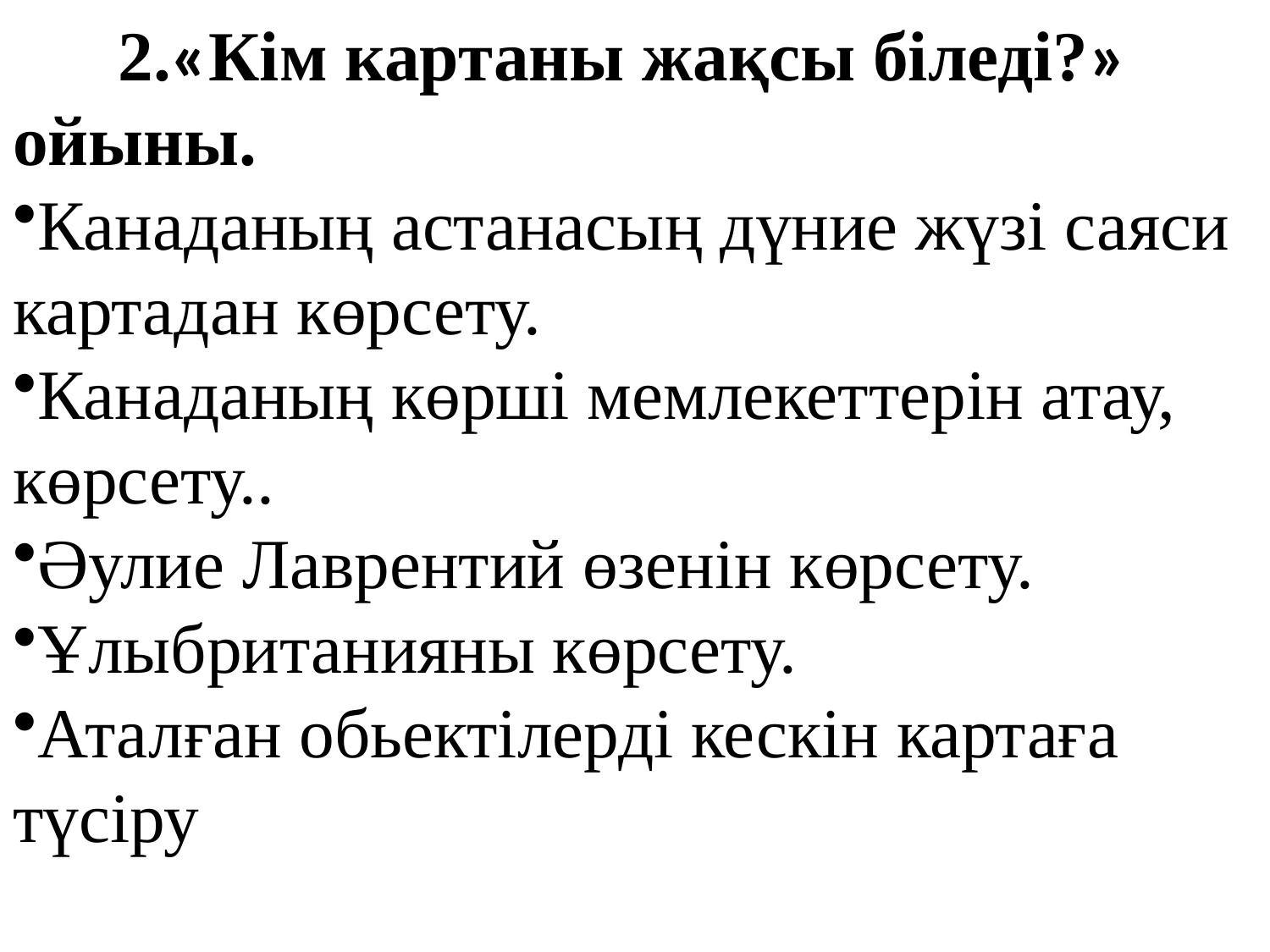

2.«Кім картаны жақсы біледі?» ойыны.
Канаданың астанасың дүние жүзі саяси картадан көрсету.
Канаданың көрші мемлекеттерін атау, көрсету..
Әулие Лаврентий өзенін көрсету.
Ұлыбританияны көрсету.
Аталған обьектілерді кескін картаға түсіру